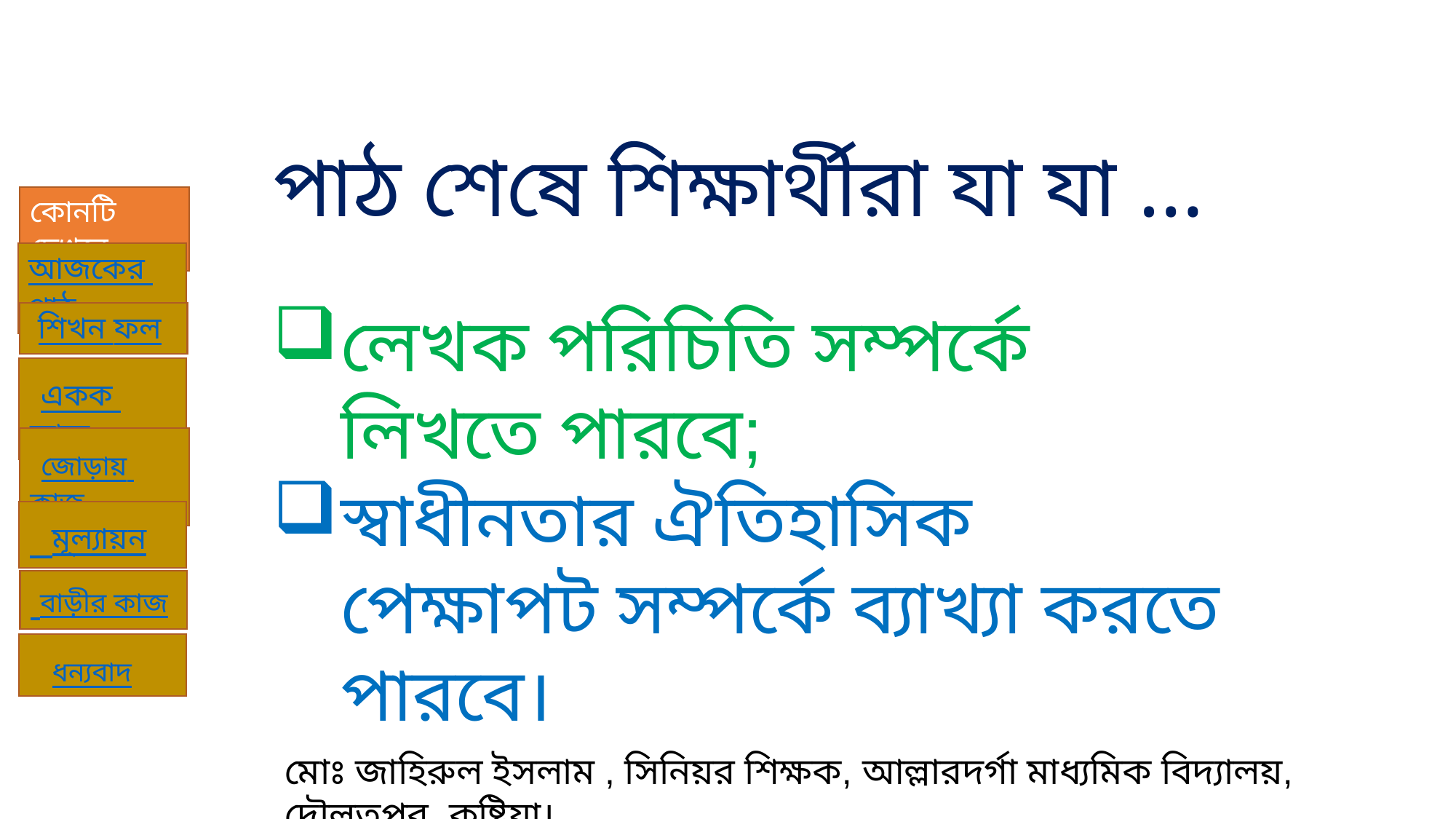

পাঠ শেষে শিক্ষার্থীরা যা যা …

লেখক পরিচিতি সম্পর্কে লিখতে পারবে;
স্বাধীনতার ঐতিহাসিক পেক্ষাপট সম্পর্কে ব্যাখ্যা করতে পারবে।